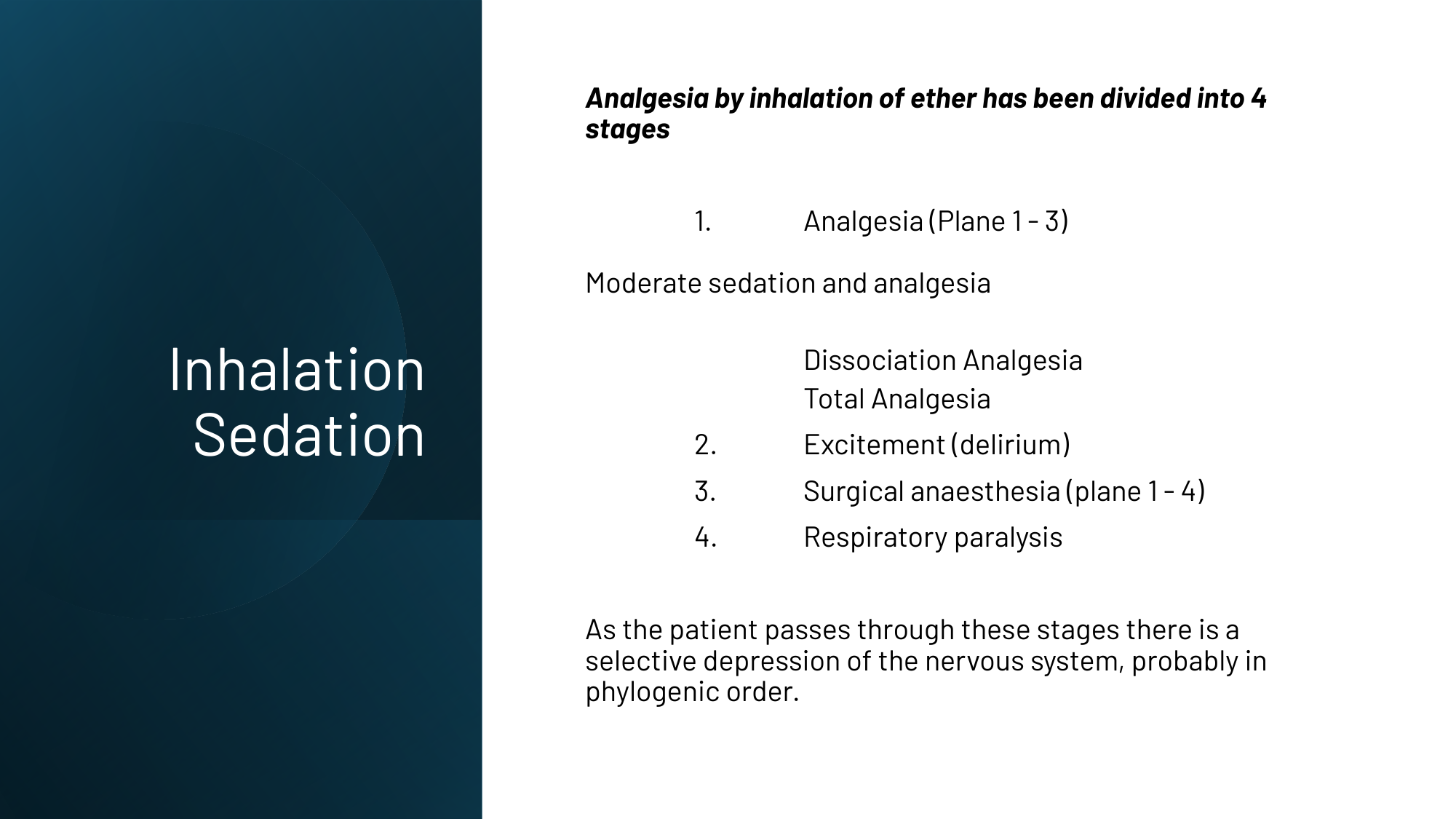

# Inhalation Sedation
Analgesia by inhalation of ether has been divided into 4 stages

	1.	Analgesia (Plane 1 - 3)								Moderate sedation and analgesia
	  	Dissociation Analgesia
Total Analgesia
	2.	Excitement (delirium)
	3.	Surgical anaesthesia (plane 1 - 4)
	4.	Respiratory paralysis

As the patient passes through these stages there is a selective depression of the nervous system, probably in phylogenic order.